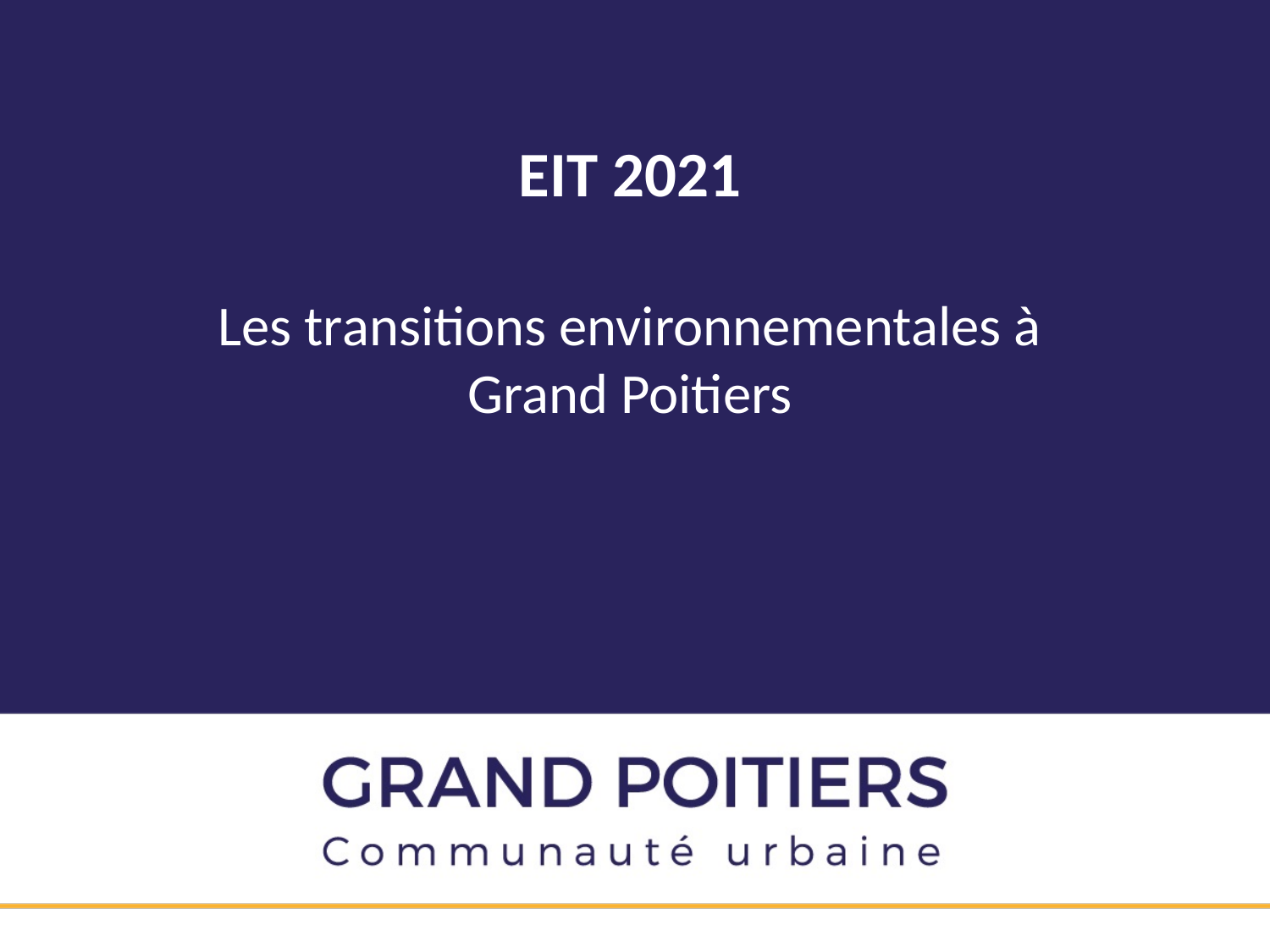

# EIT 2021
Les transitions environnementales à Grand Poitiers